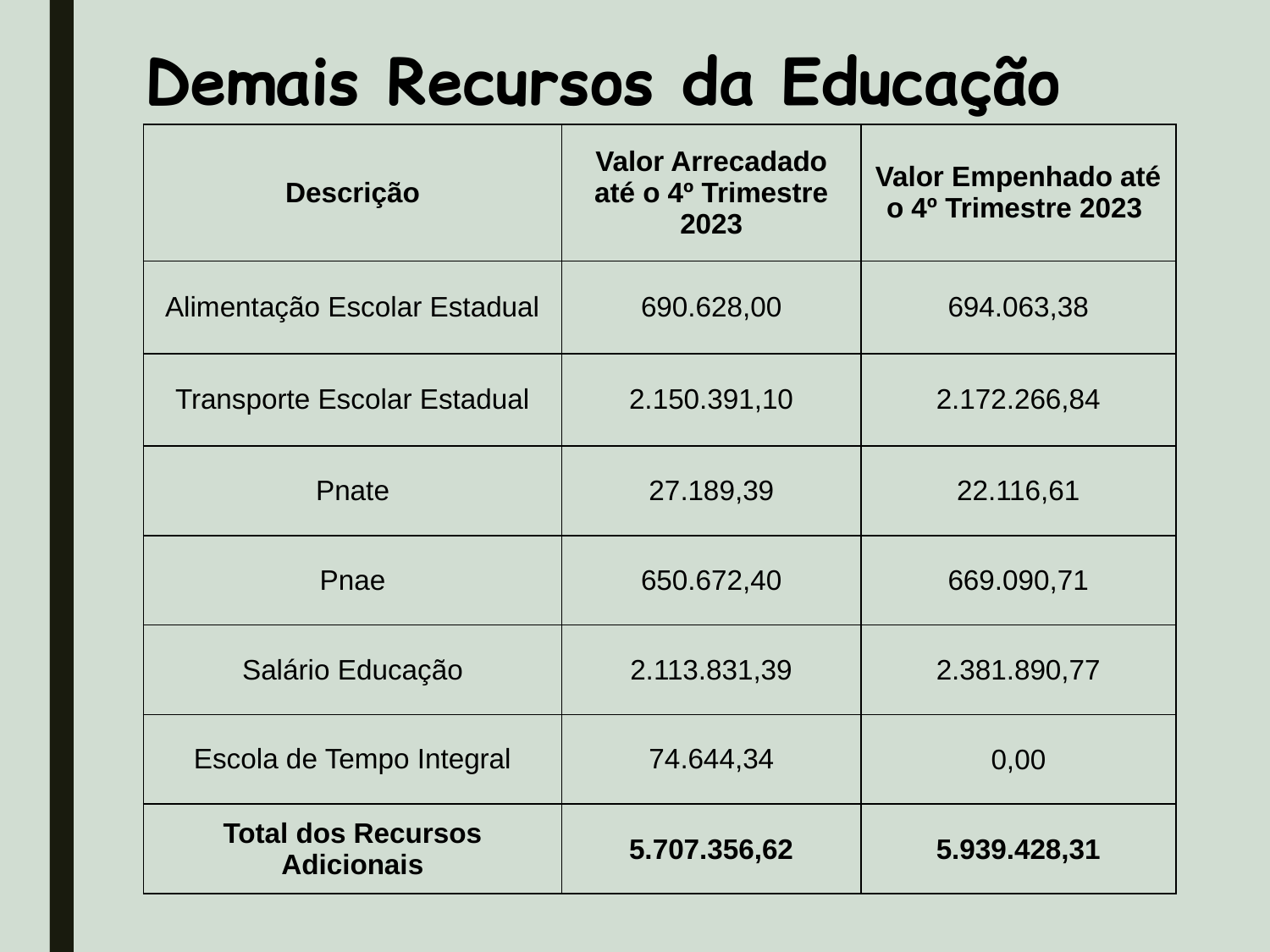

Demais Recursos da Educação
| Descrição | Valor Arrecadado até o 4º Trimestre 2023 | Valor Empenhado até o 4º Trimestre 2023 |
| --- | --- | --- |
| Alimentação Escolar Estadual | 690.628,00 | 694.063,38 |
| Transporte Escolar Estadual | 2.150.391,10 | 2.172.266,84 |
| Pnate | 27.189,39 | 22.116,61 |
| Pnae | 650.672,40 | 669.090,71 |
| Salário Educação | 2.113.831,39 | 2.381.890,77 |
| Escola de Tempo Integral | 74.644,34 | 0,00 |
| Total dos Recursos Adicionais | 5.707.356,62 | 5.939.428,31 |